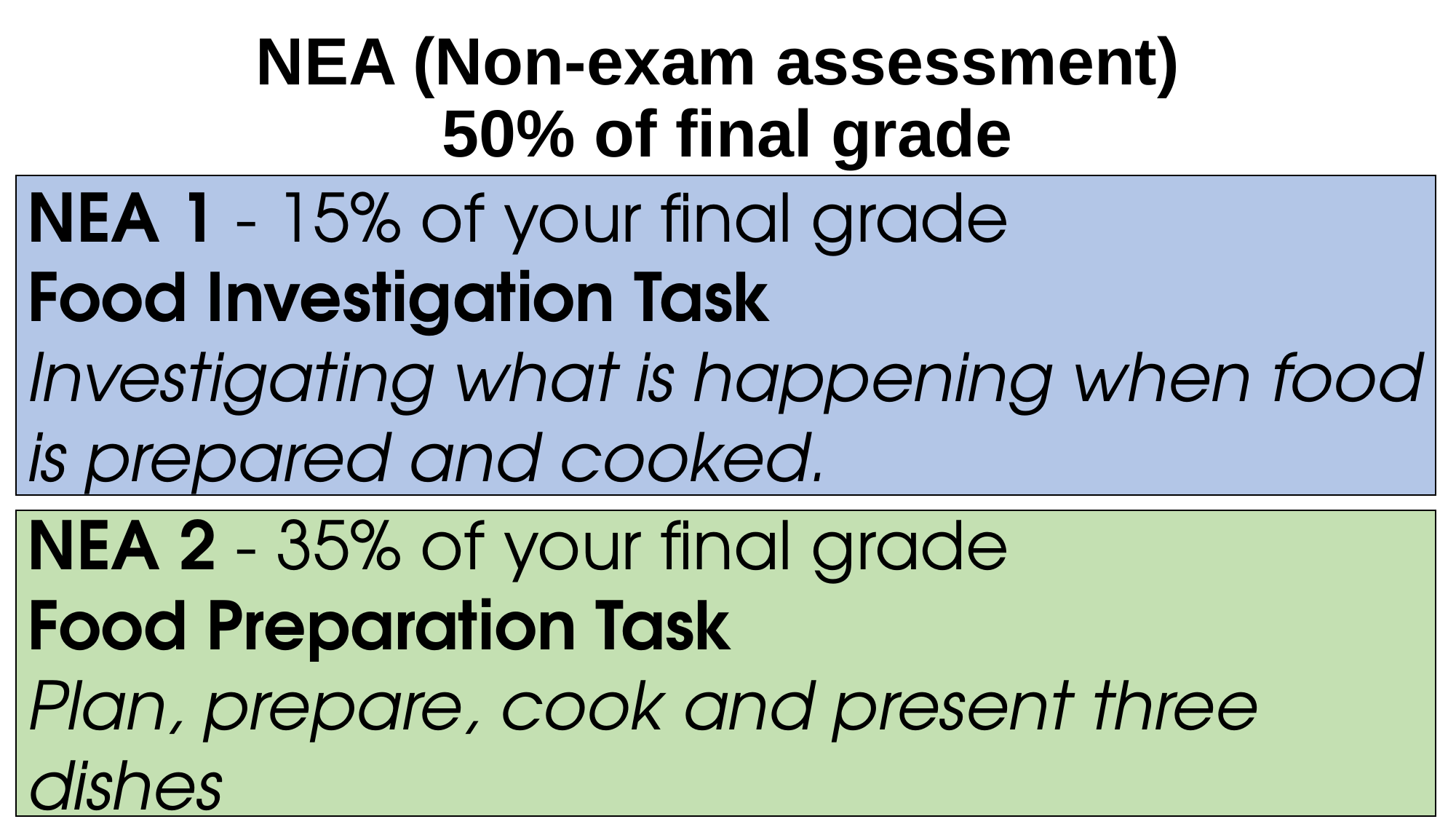

# NEA (Non-exam assessment) 50% of final grade
NEA 1 - 15% of your final grade
Food Investigation Task
Investigating what is happening when food is prepared and cooked.
NEA 2 - 35% of your final grade
Food Preparation Task
Plan, prepare, cook and present three dishes